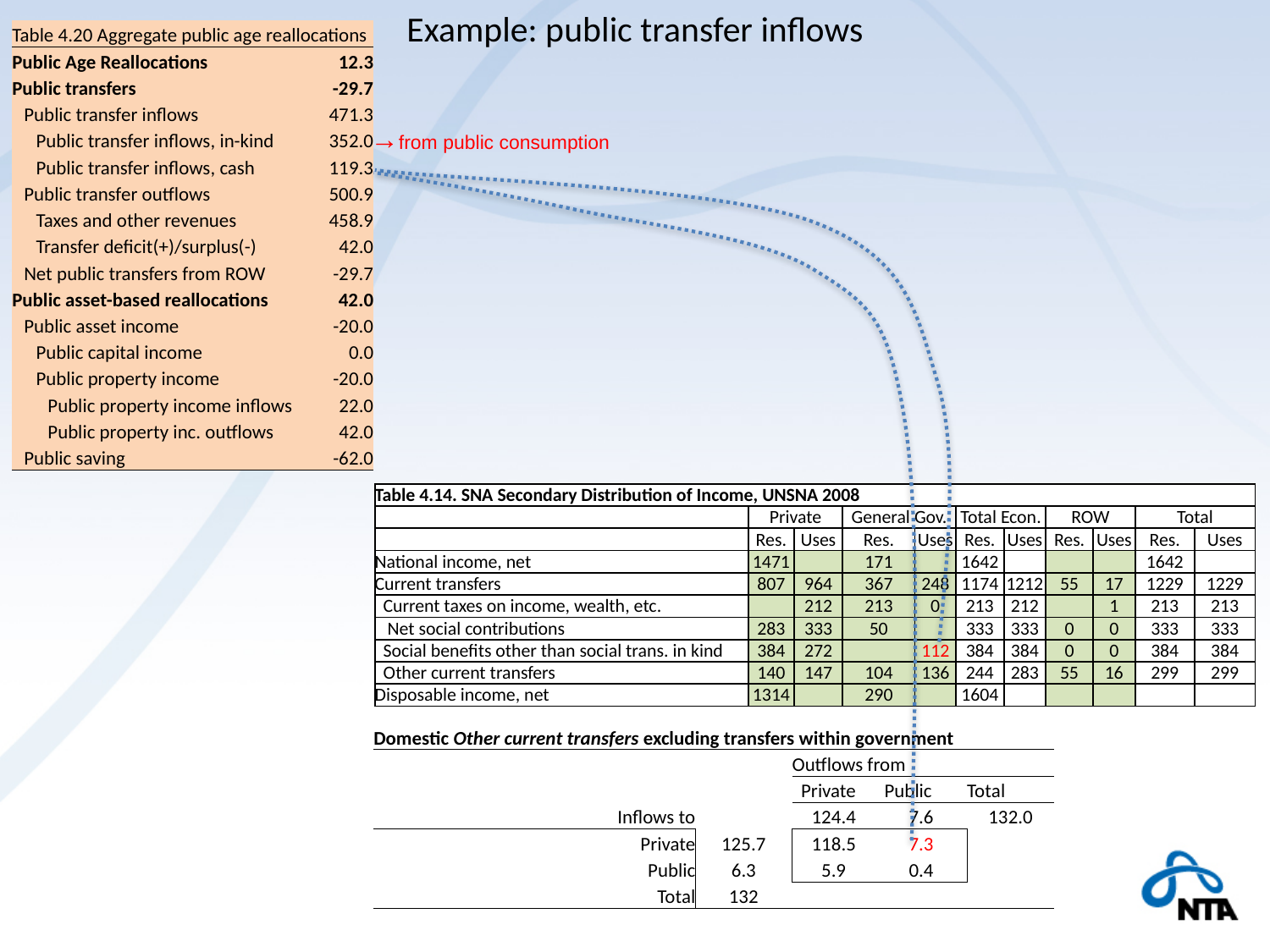

Example: public transfer inflows
| Table 4.20 Aggregate public age reallocations |  |
| --- | --- |
| Public Age Reallocations | 12.3 |
| Public transfers | -29.7 |
| Public transfer inflows | 471.3 |
| Public transfer inflows, in-kind | 352.0 |
| Public transfer inflows, cash | 119.3 |
| Public transfer outflows | 500.9 |
| Taxes and other revenues | 458.9 |
| Transfer deficit(+)/surplus(-) | 42.0 |
| Net public transfers from ROW | -29.7 |
| Public asset-based reallocations | 42.0 |
| Public asset income | -20.0 |
| Public capital income | 0.0 |
| Public property income | -20.0 |
| Public property income inflows | 22.0 |
| Public property inc. outflows | 42.0 |
| Public saving | -62.0 |
→from public consumption

| Table 4.14. SNA Secondary Distribution of Income, UNSNA 2008 |  |  |  |  |  |  |  |  |  |  |
| --- | --- | --- | --- | --- | --- | --- | --- | --- | --- | --- |
|  | Private |  | General Gov. |  | Total Econ. |  | ROW |  | Total |  |
|  | Res. | Uses | Res. | Uses | Res. | Uses | Res. | Uses | Res. | Uses |
| National income, net | 1471 |  | 171 |  | 1642 |  |  |  | 1642 |  |
| Current transfers | 807 | 964 | 367 | 248 | 1174 | 1212 | 55 | 17 | 1229 | 1229 |
| Current taxes on income, wealth, etc. |  | 212 | 213 | 0 | 213 | 212 |  | 1 | 213 | 213 |
| Net social contributions | 283 | 333 | 50 |  | 333 | 333 | 0 | 0 | 333 | 333 |
| Social benefits other than social trans. in kind | 384 | 272 |  | 112 | 384 | 384 | 0 | 0 | 384 | 384 |
| Other current transfers | 140 | 147 | 104 | 136 | 244 | 283 | 55 | 16 | 299 | 299 |
| Disposable income, net | 1314 |  | 290 |  | 1604 |  |  |  |  |  |
| Domestic Other current transfers excluding transfers within government |  |  |  |  |
| --- | --- | --- | --- | --- |
|  |  | Outflows from |  |  |
|  |  | Private | Public | Total |
| Inflows to |  | 124.4 | 7.6 | 132.0 |
| Private | 125.7 | 118.5 | 7.3 |  |
| Public | 6.3 | 5.9 | 0.4 |  |
| Total | 132 |  |  |  |